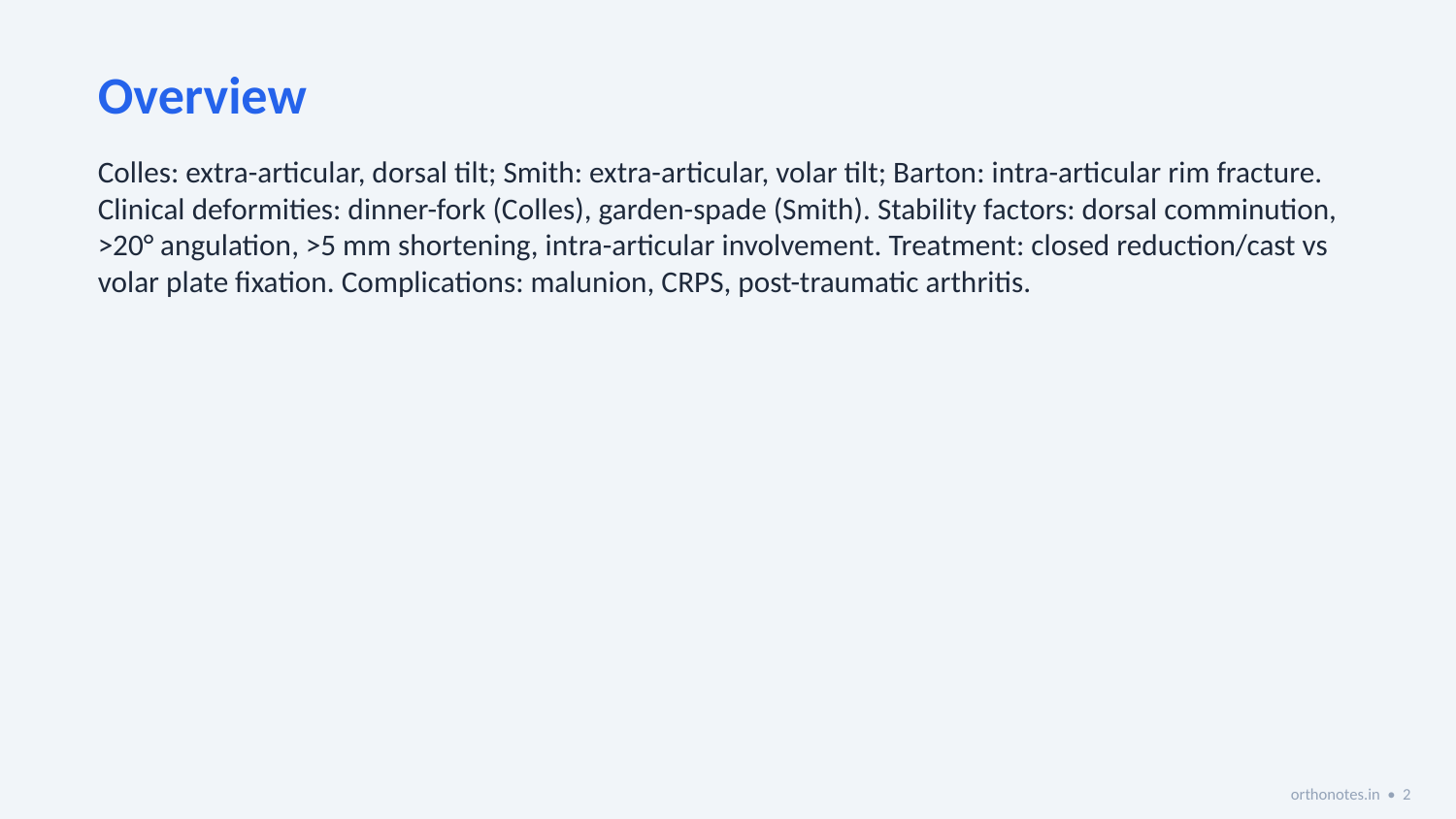

Overview
Colles: extra-articular, dorsal tilt; Smith: extra-articular, volar tilt; Barton: intra-articular rim fracture. Clinical deformities: dinner-fork (Colles), garden-spade (Smith). Stability factors: dorsal comminution, >20° angulation, >5 mm shortening, intra-articular involvement. Treatment: closed reduction/cast vs volar plate fixation. Complications: malunion, CRPS, post-traumatic arthritis.
orthonotes.in  •  2